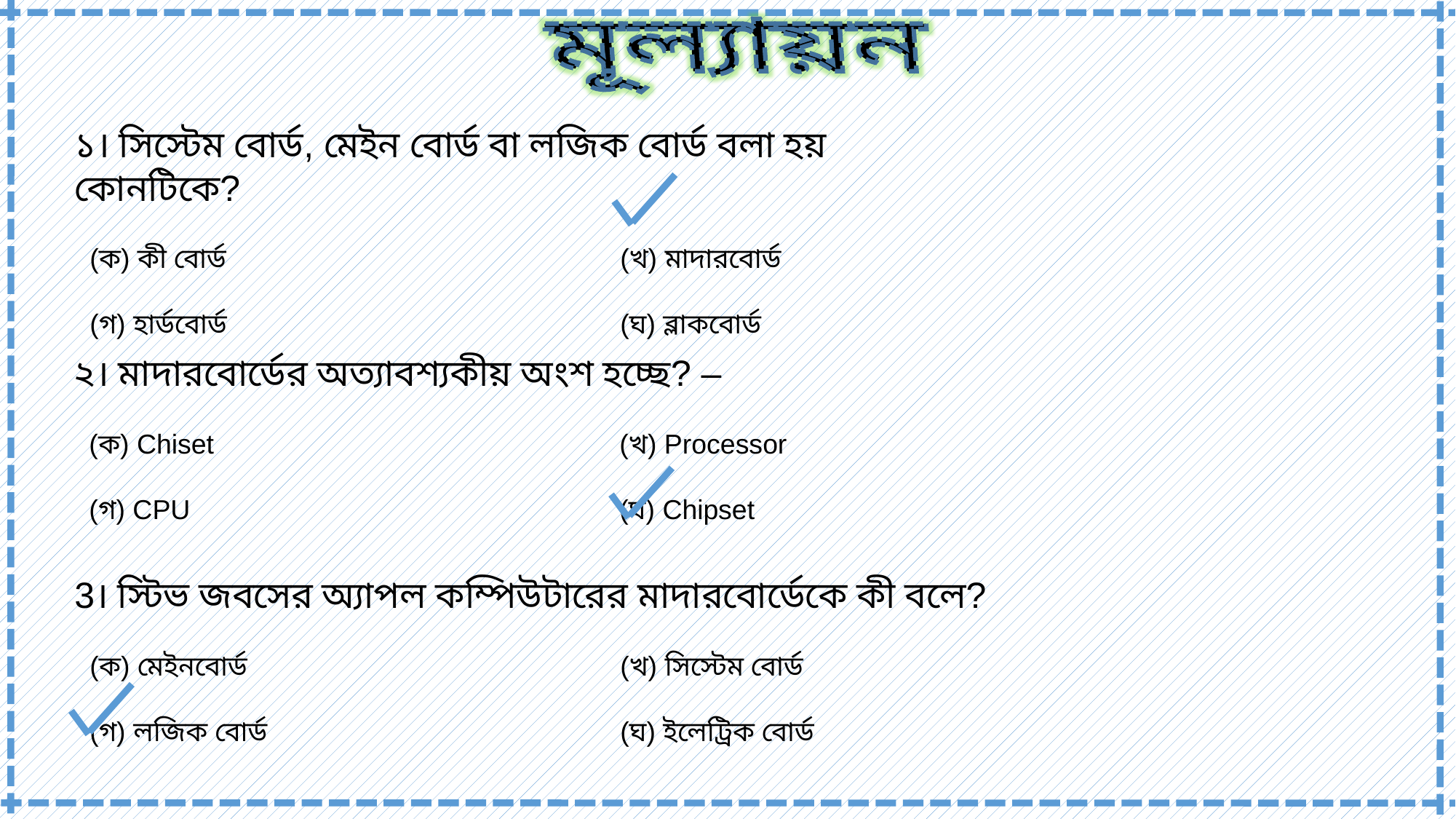

মূল্যায়ন
১। সিস্টেম বোর্ড, মেইন বোর্ড বা লজিক বোর্ড বলা হয় কোনটিকে?

  (ক) কী বোর্ড				(খ) মাদারবোর্ড

  (গ) হার্ডবোর্ড  				(ঘ) ব্লাকবোর্ড
২। মাদারবোর্ডের অত্যাবশ্যকীয় অংশ হচ্ছে? –

  (ক) Chiset				(খ) Processor

  (গ) CPU 				(ঘ) Chipset
3। স্টিভ জবসের অ্যাপল কম্পিউটারের মাদারবোর্ডেকে কী বলে?

  (ক) মেইনবোর্ড 				(খ) সিস্টেম বোর্ড

  (গ) লজিক বোর্ড 				(ঘ) ইলেট্রিক বোর্ড